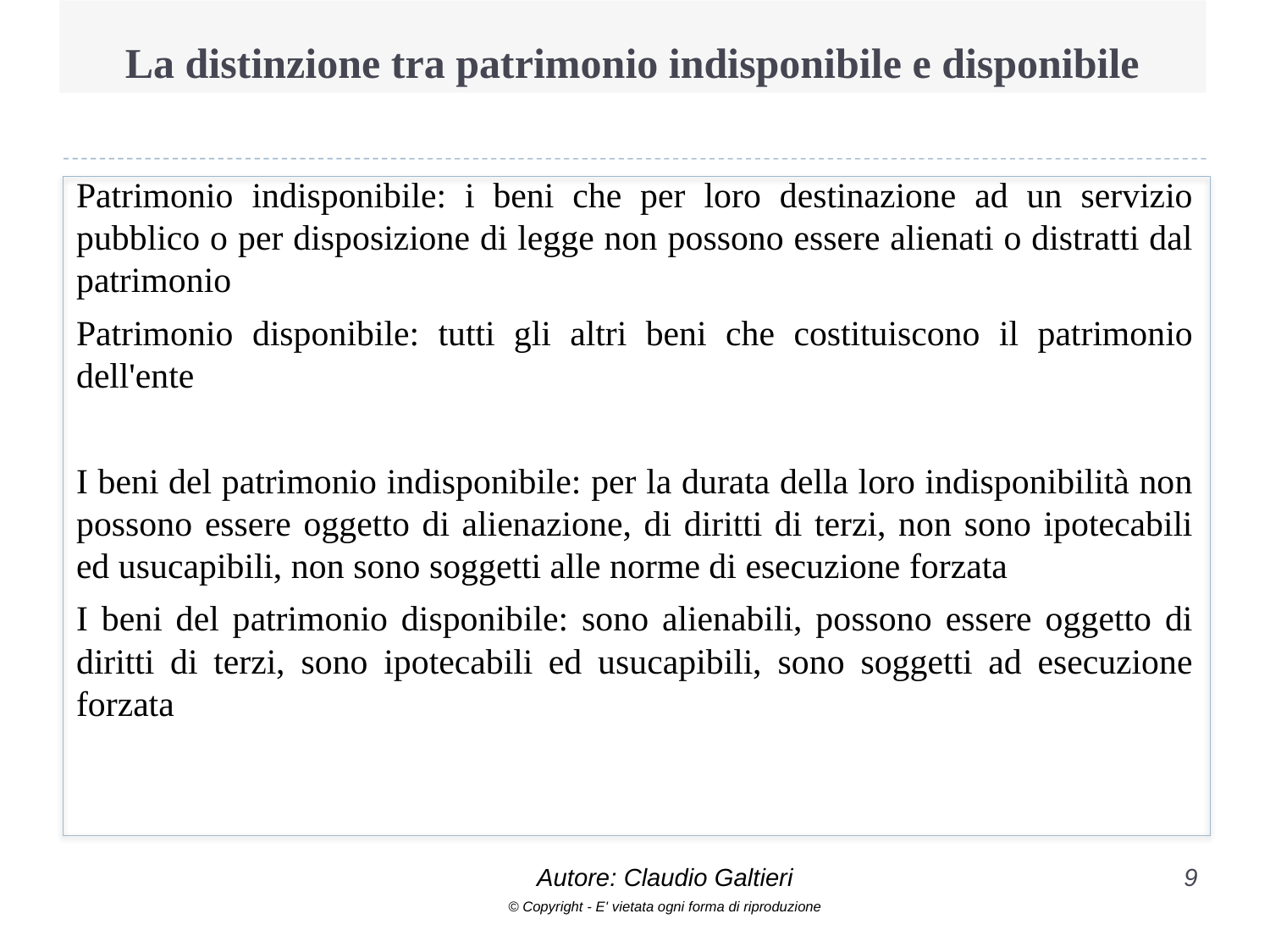

# La distinzione tra patrimonio indisponibile e disponibile

Patrimonio indisponibile: i beni che per loro destinazione ad un servizio pubblico o per disposizione di legge non possono essere alienati o distratti dal patrimonio
Patrimonio disponibile: tutti gli altri beni che costituiscono il patrimonio dell'ente

I beni del patrimonio indisponibile: per la durata della loro indisponibilità non possono essere oggetto di alienazione, di diritti di terzi, non sono ipotecabili ed usucapibili, non sono soggetti alle norme di esecuzione forzata
I beni del patrimonio disponibile: sono alienabili, possono essere oggetto di diritti di terzi, sono ipotecabili ed usucapibili, sono soggetti ad esecuzione forzata